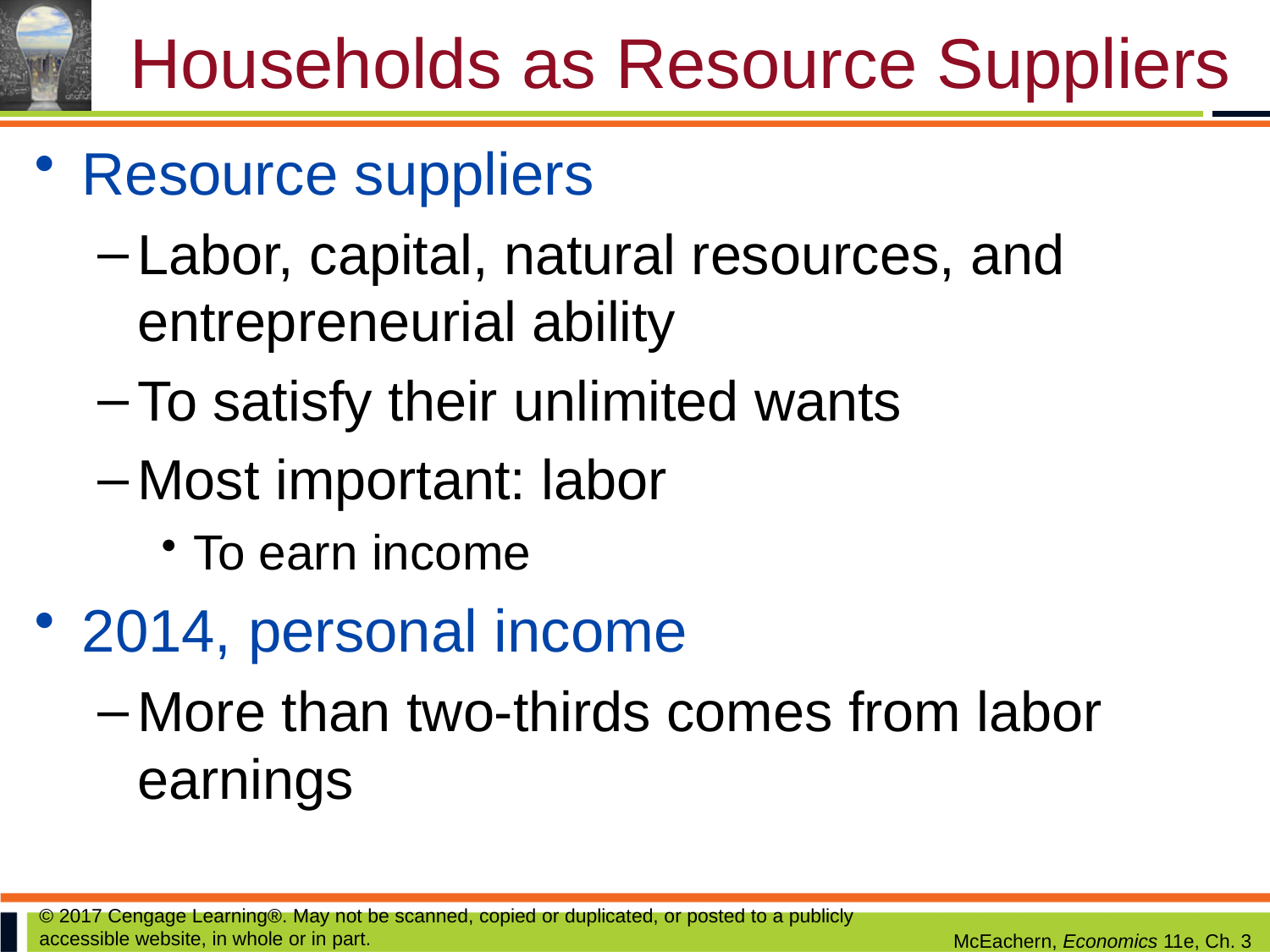

# Households as Resource Suppliers
Resource suppliers
Labor, capital, natural resources, and entrepreneurial ability
To satisfy their unlimited wants
Most important: labor
To earn income
2014, personal income
More than two-thirds comes from labor earnings

© 2017 Cengage Learning®. May not be scanned, copied or duplicated, or posted to a publicly accessible website, in whole or in part.